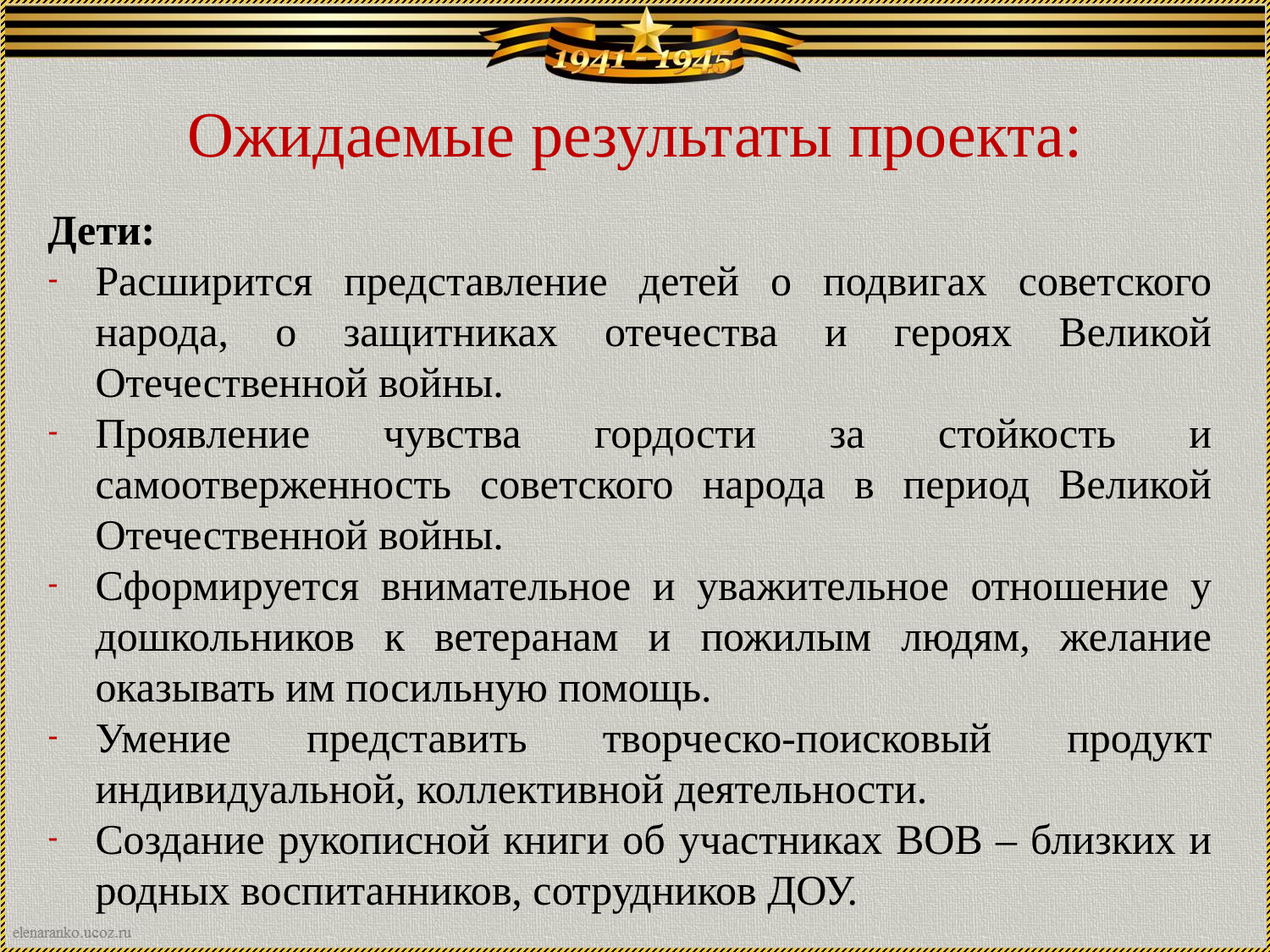

# Ожидаемые результаты проекта:
Дети:
Расширится представление детей о подвигах советского народа, о защитниках отечества и героях Великой Отечественной войны.
Проявление чувства гордости за стойкость и самоотверженность советского народа в период Великой Отечественной войны.
Сформируется внимательное и уважительное отношение у дошкольников к ветеранам и пожилым людям, желание оказывать им посильную помощь.
Умение представить творческо-поисковый продукт индивидуальной, коллективной деятельности.
Создание рукописной книги об участниках ВОВ – близких и родных воспитанников, сотрудников ДОУ.